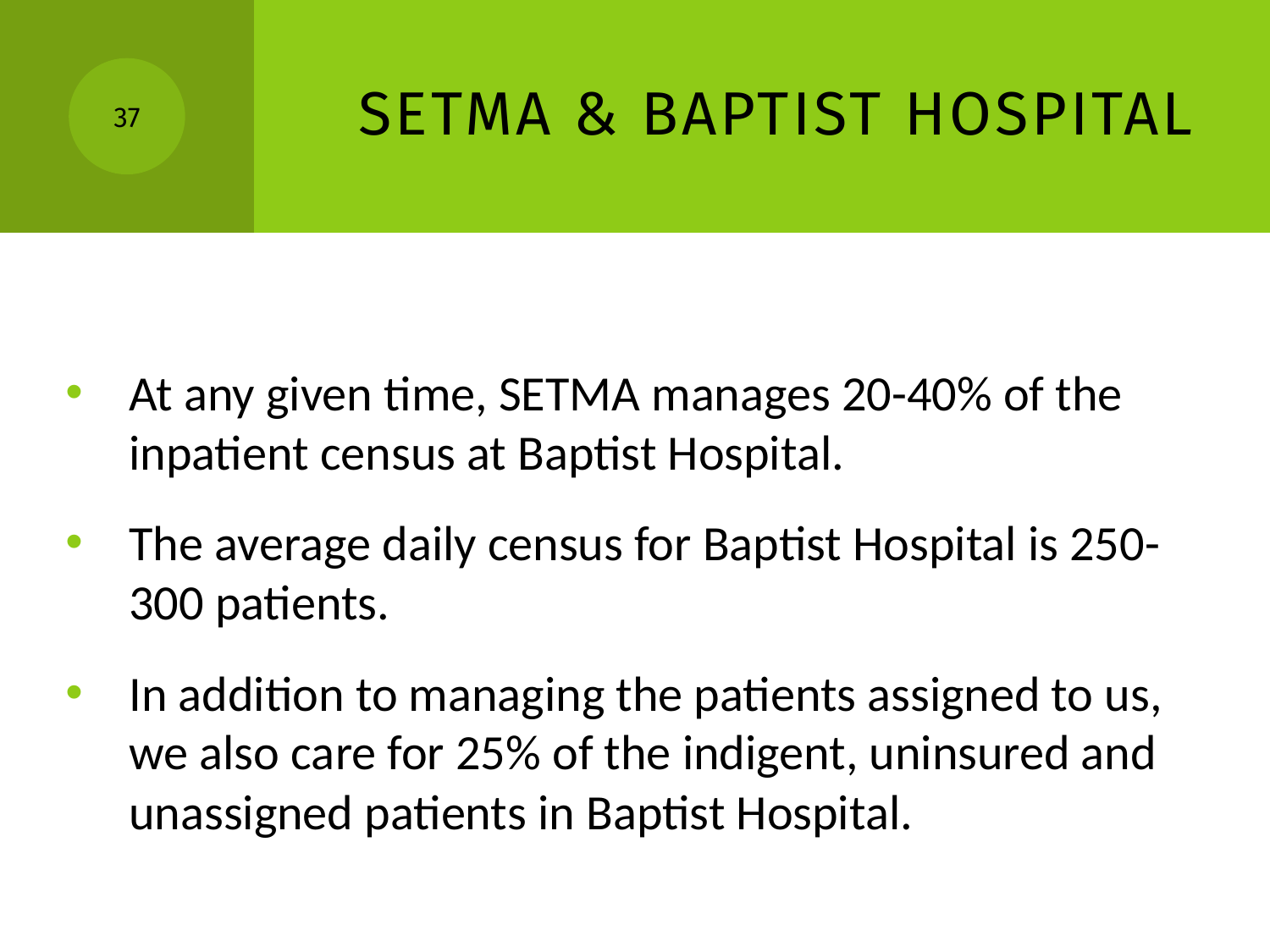

# SETMA & Baptist Hospital
37
At any given time, SETMA manages 20-40% of the inpatient census at Baptist Hospital.
The average daily census for Baptist Hospital is 250-300 patients.
In addition to managing the patients assigned to us, we also care for 25% of the indigent, uninsured and unassigned patients in Baptist Hospital.